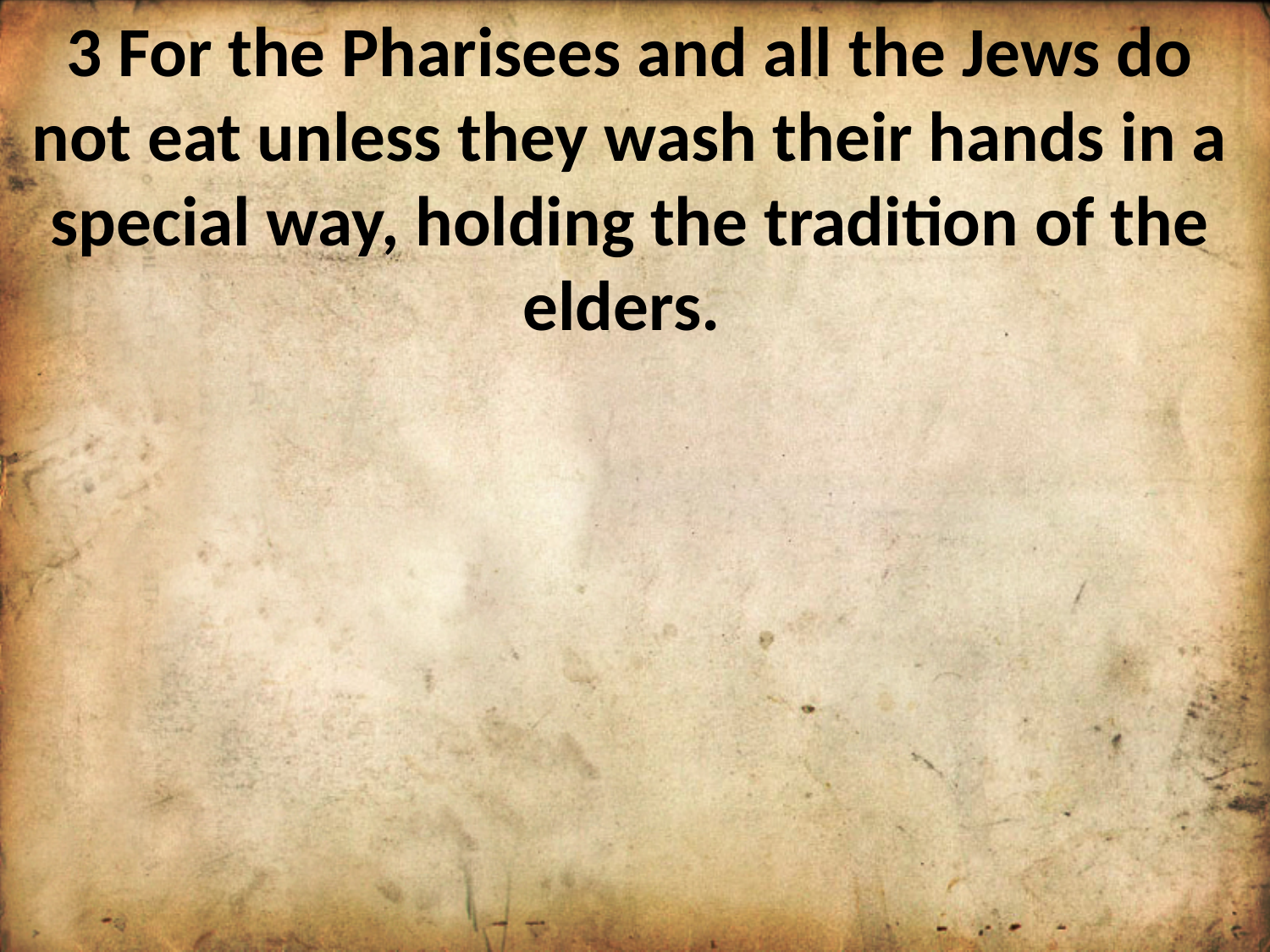

3 For the Pharisees and all the Jews do not eat unless they wash their hands in a special way, holding the tradition of the elders.